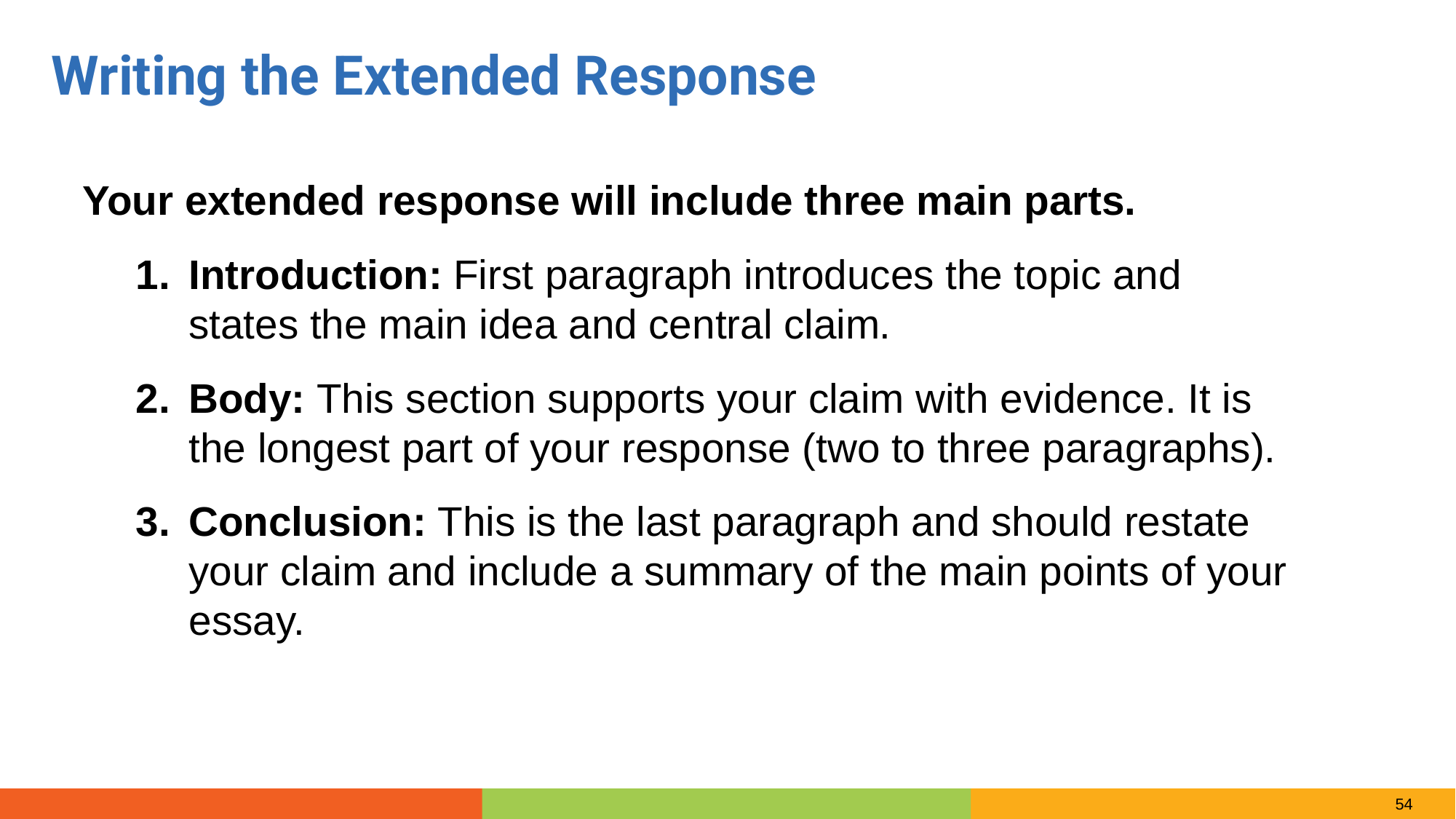

Writing the Extended Response
Your extended response will include three main parts.
Introduction: First paragraph introduces the topic and states the main idea and central claim.
Body: This section supports your claim with evidence. It is the longest part of your response (two to three paragraphs).
Conclusion: This is the last paragraph and should restate your claim and include a summary of the main points of your essay.